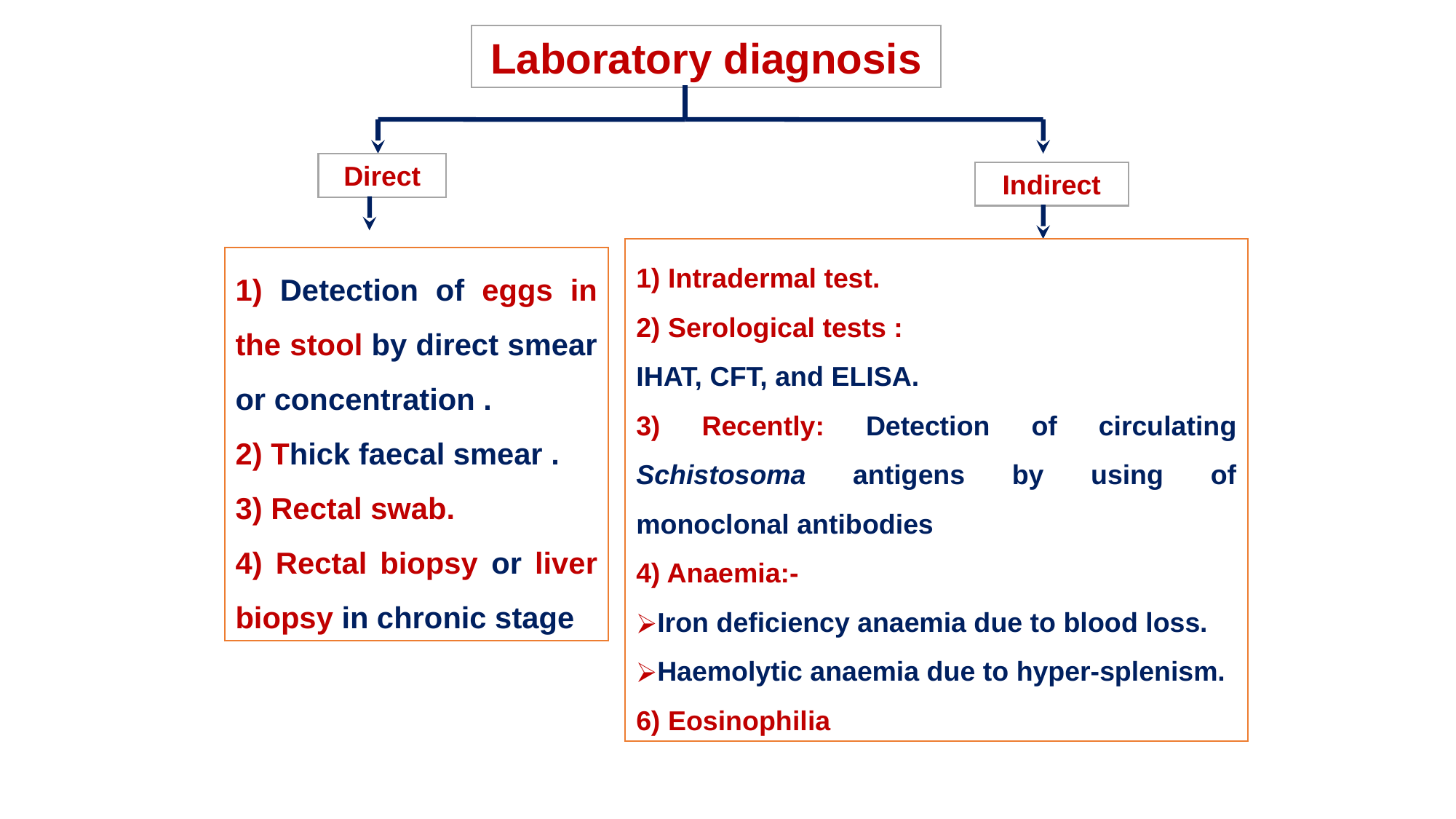

Laboratory diagnosis
Direct
Indirect
1) Intradermal test.
2) Serological tests :
IHAT, CFT, and ELISA.
3) Recently: Detection of circulating Schistosoma antigens by using of monoclonal antibodies
4) Anaemia:-
Iron deficiency anaemia due to blood loss.
Haemolytic anaemia due to hyper-splenism.
6) Eosinophilia
1) Detection of eggs in the stool by direct smear or concentration .
2) Thick faecal smear .
3) Rectal swab.
4) Rectal biopsy or liver biopsy in chronic stage